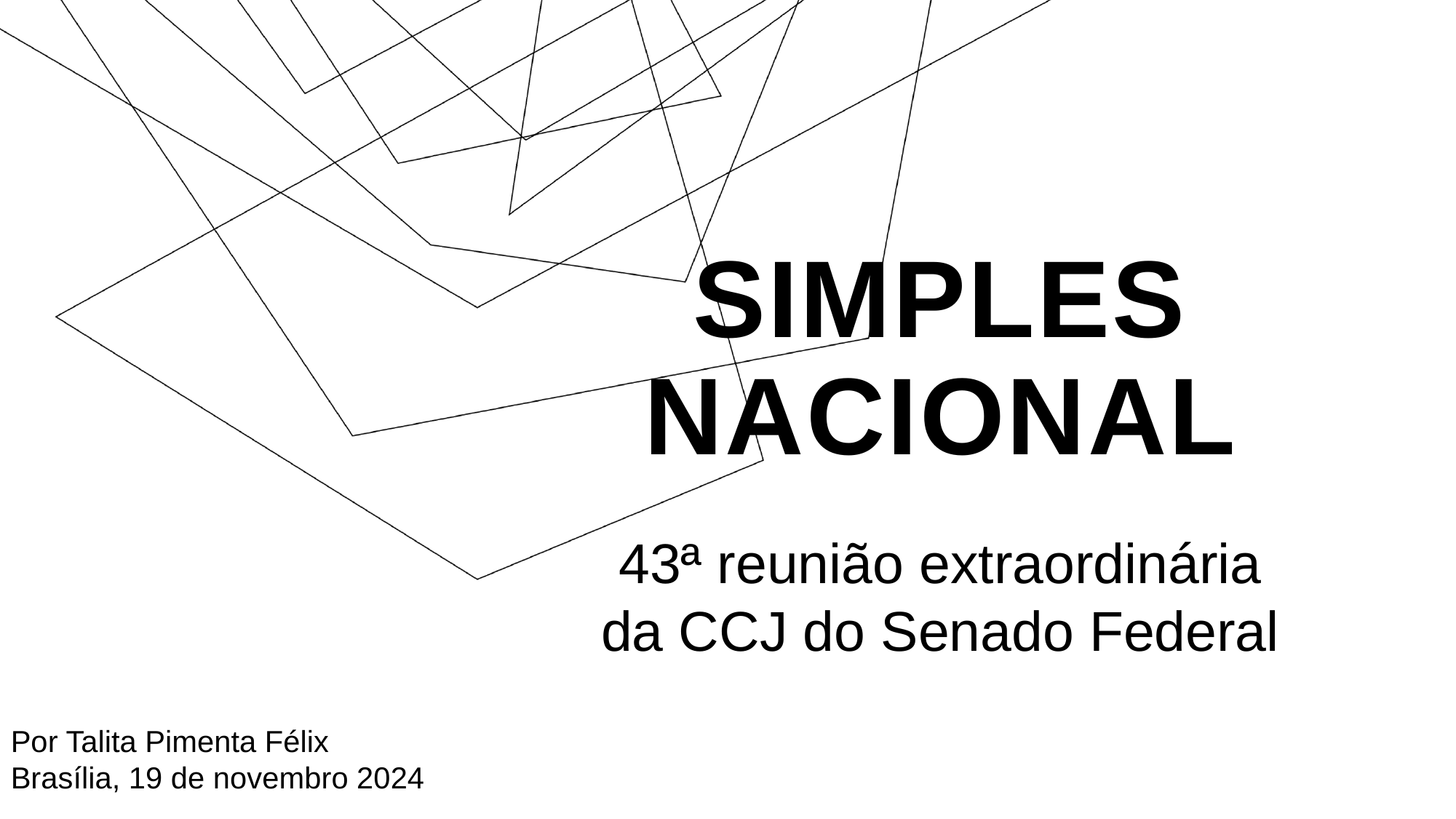

# simples nacional
43ª reunião extraordinária da CCJ do Senado Federal
Por Talita Pimenta Félix
Brasília, 19 de novembro 2024